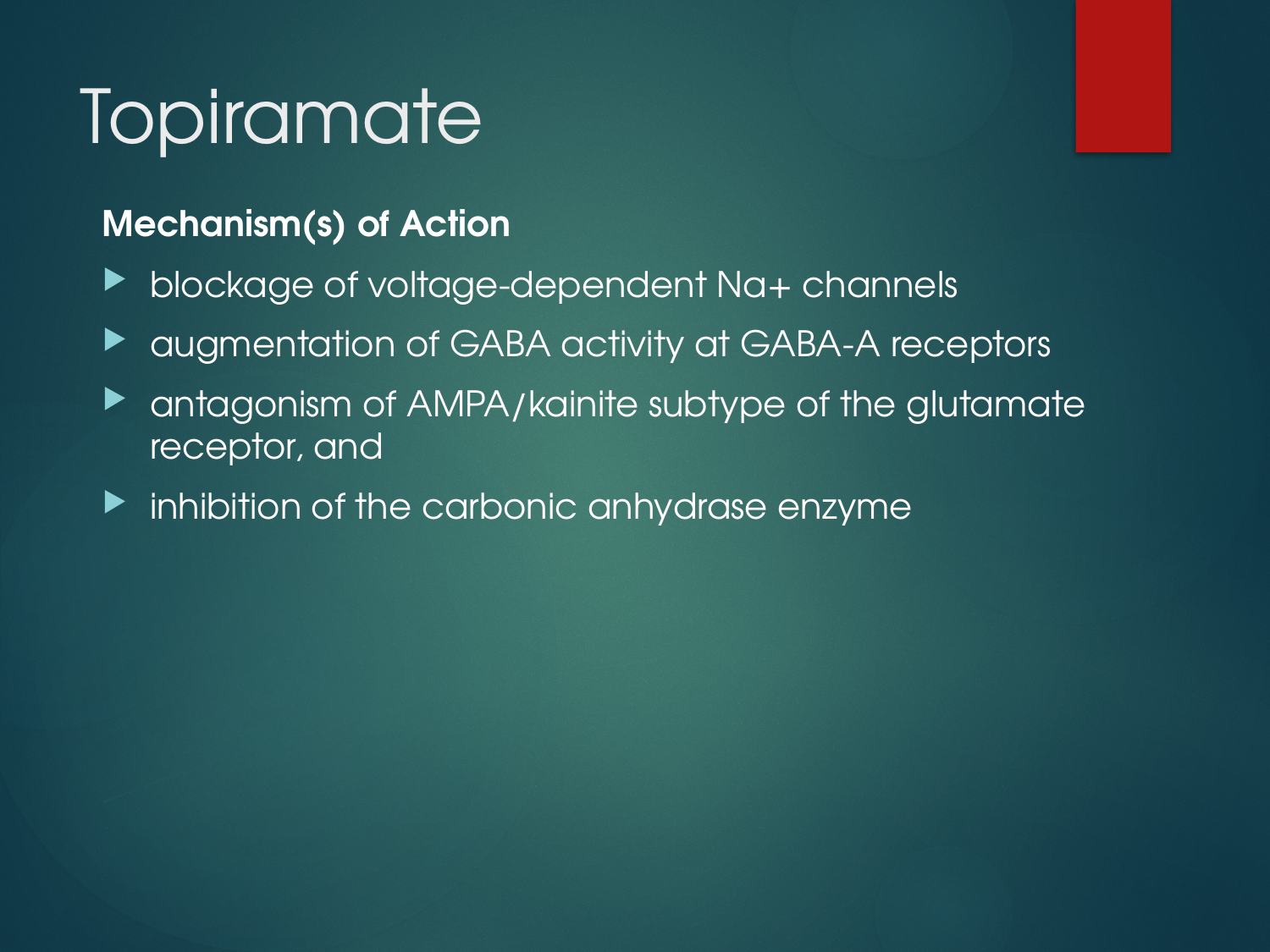

# Topiramate
Mechanism(s) of Action
blockage of voltage-dependent Na+ channels
augmentation of GABA activity at GABA-A receptors
antagonism of AMPA/kainite subtype of the glutamate receptor, and
inhibition of the carbonic anhydrase enzyme